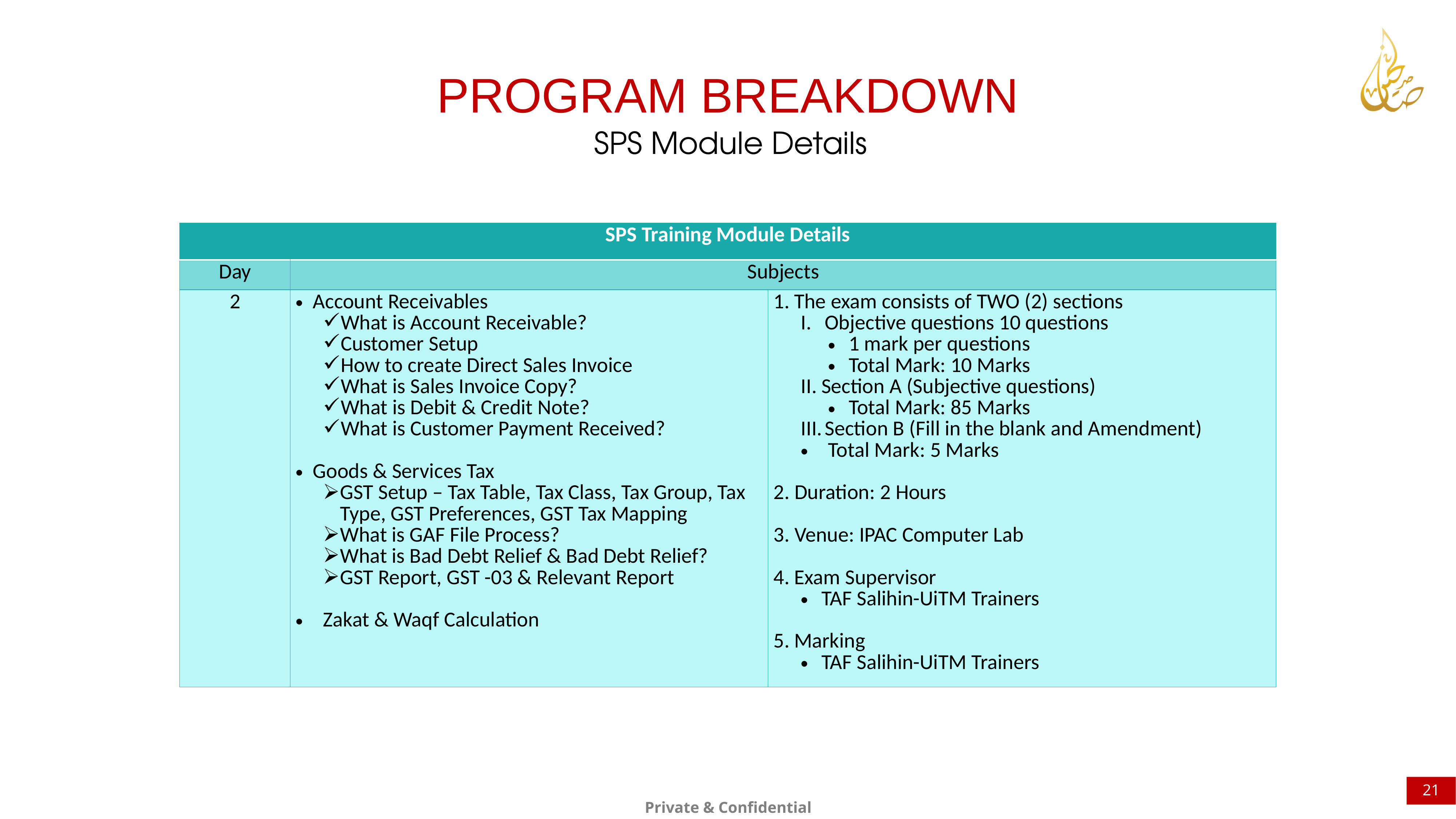

PROGRAM BREAKDOWN

SPS Module Details
| SPS Training Module Details |  |  |
| --- | --- | --- |
| Day | Subjects |  |
| 2 | Account Receivables What is Account Receivable? Customer Setup How to create Direct Sales Invoice What is Sales Invoice Copy? What is Debit & Credit Note? What is Customer Payment Received? Goods & Services Tax GST Setup – Tax Table, Tax Class, Tax Group, Tax Type, GST Preferences, GST Tax Mapping What is GAF File Process? What is Bad Debt Relief & Bad Debt Relief? GST Report, GST -03 & Relevant Report Zakat & Waqf Calculation | The exam consists of TWO (2) sections Objective questions 10 questions 1 mark per questions Total Mark: 10 Marks Section A (Subjective questions) Total Mark: 85 Marks Section B (Fill in the blank and Amendment) Total Mark: 5 Marks 2. Duration: 2 Hours 3. Venue: IPAC Computer Lab Exam Supervisor TAF Salihin-UiTM Trainers Marking TAF Salihin-UiTM Trainers |
21